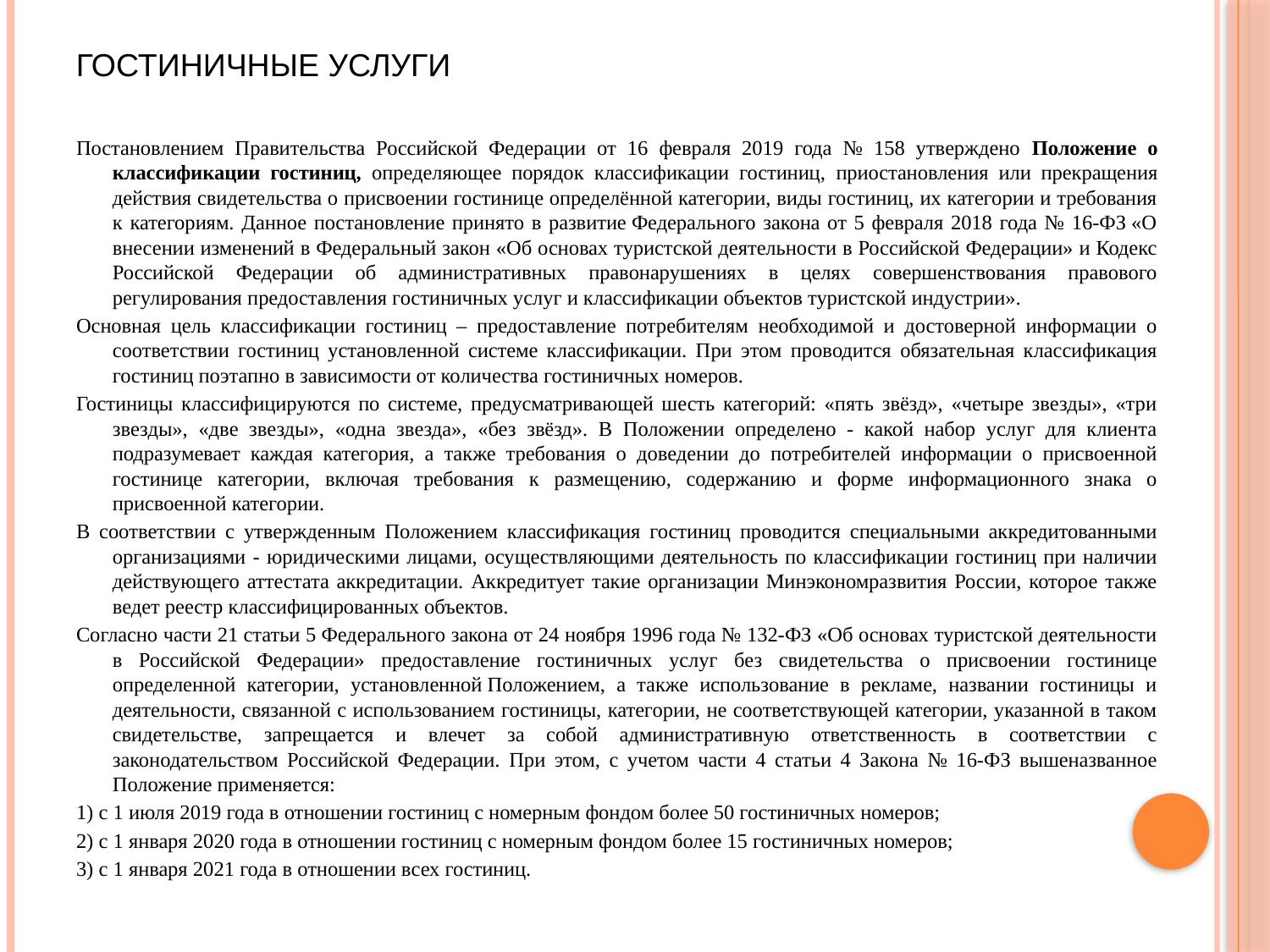

# Гостиничные услуги

Постановлением Правительства Российской Федерации от 16 февраля 2019 года № 158 утверждено Положение о классификации гостиниц, определяющее порядок классификации гостиниц, приостановления или прекращения действия свидетельства о присвоении гостинице определённой категории, виды гостиниц, их категории и требования к категориям. Данное постановление принято в развитие Федерального закона от 5 февраля 2018 года № 16-ФЗ «О внесении изменений в Федеральный закон «Об основах туристской деятельности в Российской Федерации» и Кодекс Российской Федерации об административных правонарушениях в целях совершенствования правового регулирования предоставления гостиничных услуг и классификации объектов туристской индустрии».
Основная цель классификации гостиниц – предоставление потребителям необходимой и достоверной информации о соответствии гостиниц установленной системе классификации. При этом проводится обязательная классификация гостиниц поэтапно в зависимости от количества гостиничных номеров.
Гостиницы классифицируются по системе, предусматривающей шесть категорий: «пять звёзд», «четыре звезды», «три звезды», «две звезды», «одна звезда», «без звёзд». В Положении определено - какой набор услуг для клиента подразумевает каждая категория, а также требования о доведении до потребителей информации о присвоенной гостинице категории, включая требования к размещению, содержанию и форме информационного знака о присвоенной категории.
В соответствии с утвержденным Положением классификация гостиниц проводится специальными аккредитованными организациями - юридическими лицами, осуществляющими деятельность по классификации гостиниц при наличии действующего аттестата аккредитации. Аккредитует такие организации Минэкономразвития России, которое также ведет реестр классифицированных объектов.
Согласно части 21 статьи 5 Федерального закона от 24 ноября 1996 года № 132-ФЗ «Об основах туристской деятельности в Российской Федерации» предоставление гостиничных услуг без свидетельства о присвоении гостинице определенной категории, установленной Положением, а также использование в рекламе, названии гостиницы и деятельности, связанной с использованием гостиницы, категории, не соответствующей категории, указанной в таком свидетельстве, запрещается и влечет за собой административную ответственность в соответствии с законодательством Российской Федерации. При этом, с учетом части 4 статьи 4 Закона № 16-ФЗ вышеназванное Положение применяется:
1) с 1 июля 2019 года в отношении гостиниц с номерным фондом более 50 гостиничных номеров;
2) с 1 января 2020 года в отношении гостиниц с номерным фондом более 15 гостиничных номеров;
3) с 1 января 2021 года в отношении всех гостиниц.